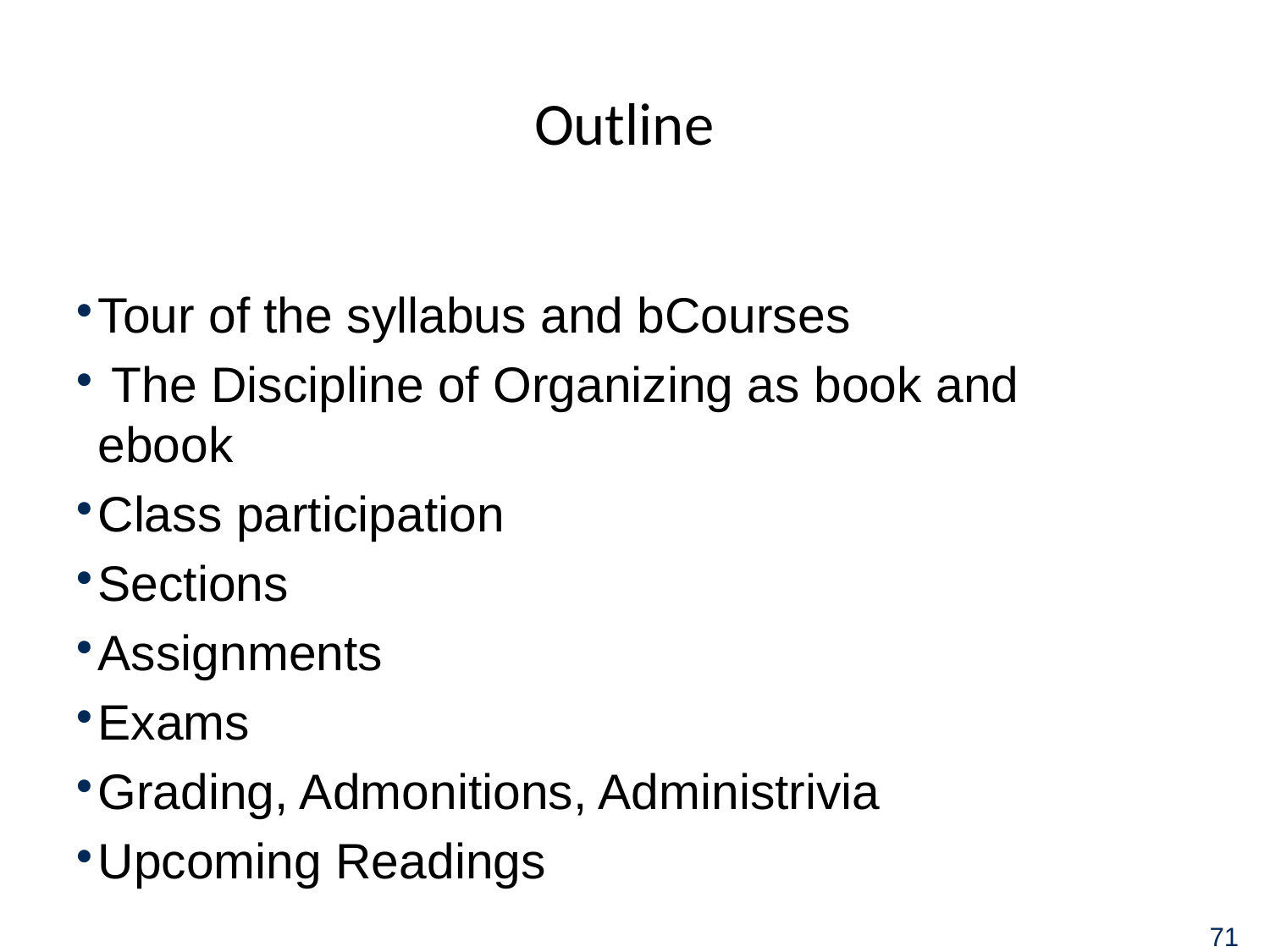

# Outline
Tour of the syllabus and bCourses
 The Discipline of Organizing as book and ebook
Class participation
Sections
Assignments
Exams
Grading, Admonitions, Administrivia
Upcoming Readings

71